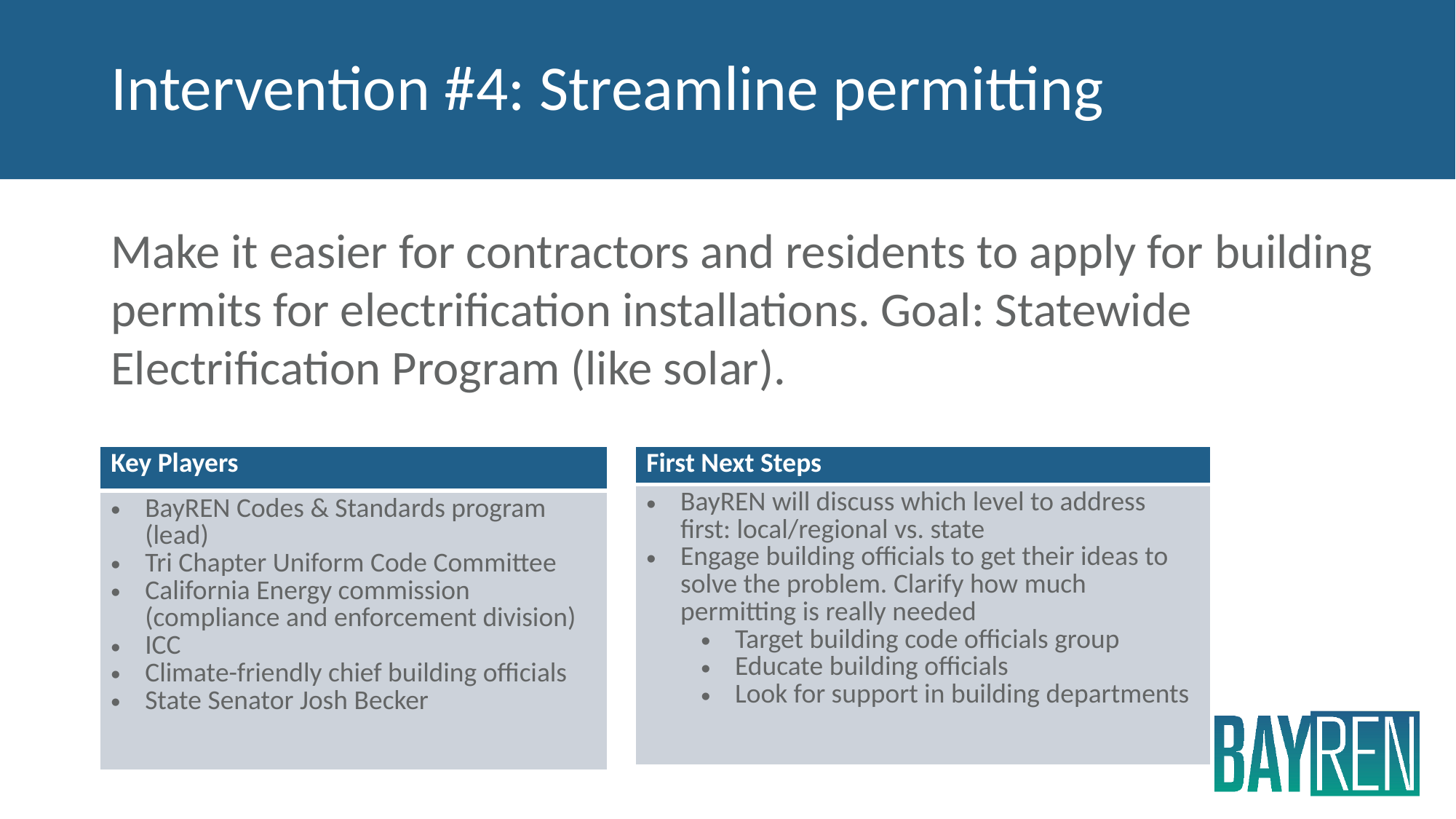

# Intervention #4: Streamline permitting
Make it easier for contractors and residents to apply for building permits for electrification installations. Goal: Statewide Electrification Program (like solar).
| Key Players |
| --- |
| BayREN Codes & Standards program (lead) Tri Chapter Uniform Code Committee California Energy commission (compliance and enforcement division) ICC Climate-friendly chief building officials State Senator Josh Becker |
| First Next Steps |
| --- |
| BayREN will discuss which level to address first: local/regional vs. state Engage building officials to get their ideas to solve the problem. Clarify how much permitting is really needed Target building code officials group Educate building officials Look for support in building departments |